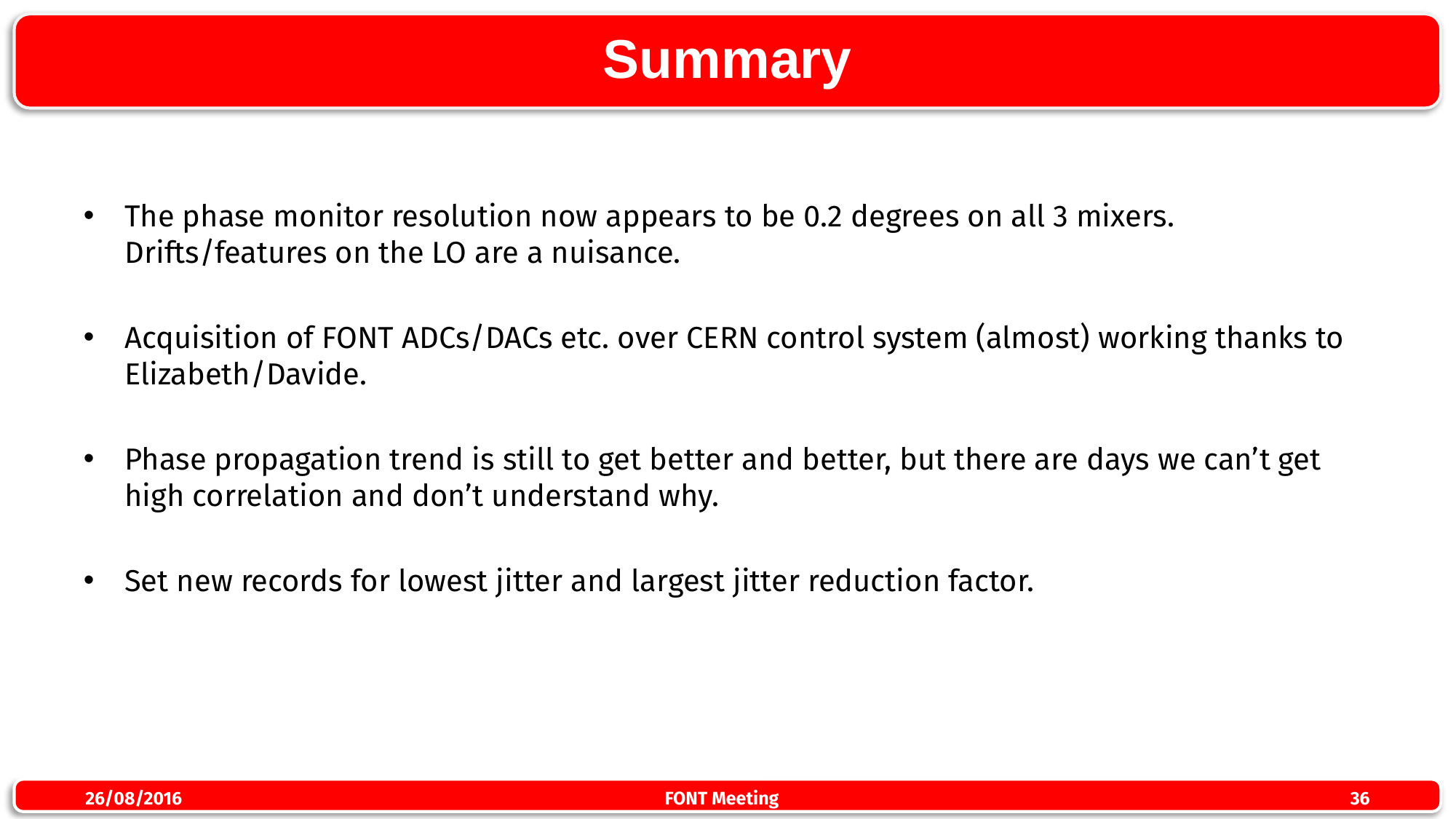

# Summary
The phase monitor resolution now appears to be 0.2 degrees on all 3 mixers. Drifts/features on the LO are a nuisance.

Acquisition of FONT ADCs/DACs etc. over CERN control system (almost) working thanks to Elizabeth/Davide.

Phase propagation trend is still to get better and better, but there are days we can’t get high correlation and don’t understand why.

Set new records for lowest jitter and largest jitter reduction factor.
FONT Meeting
26/08/2016
36